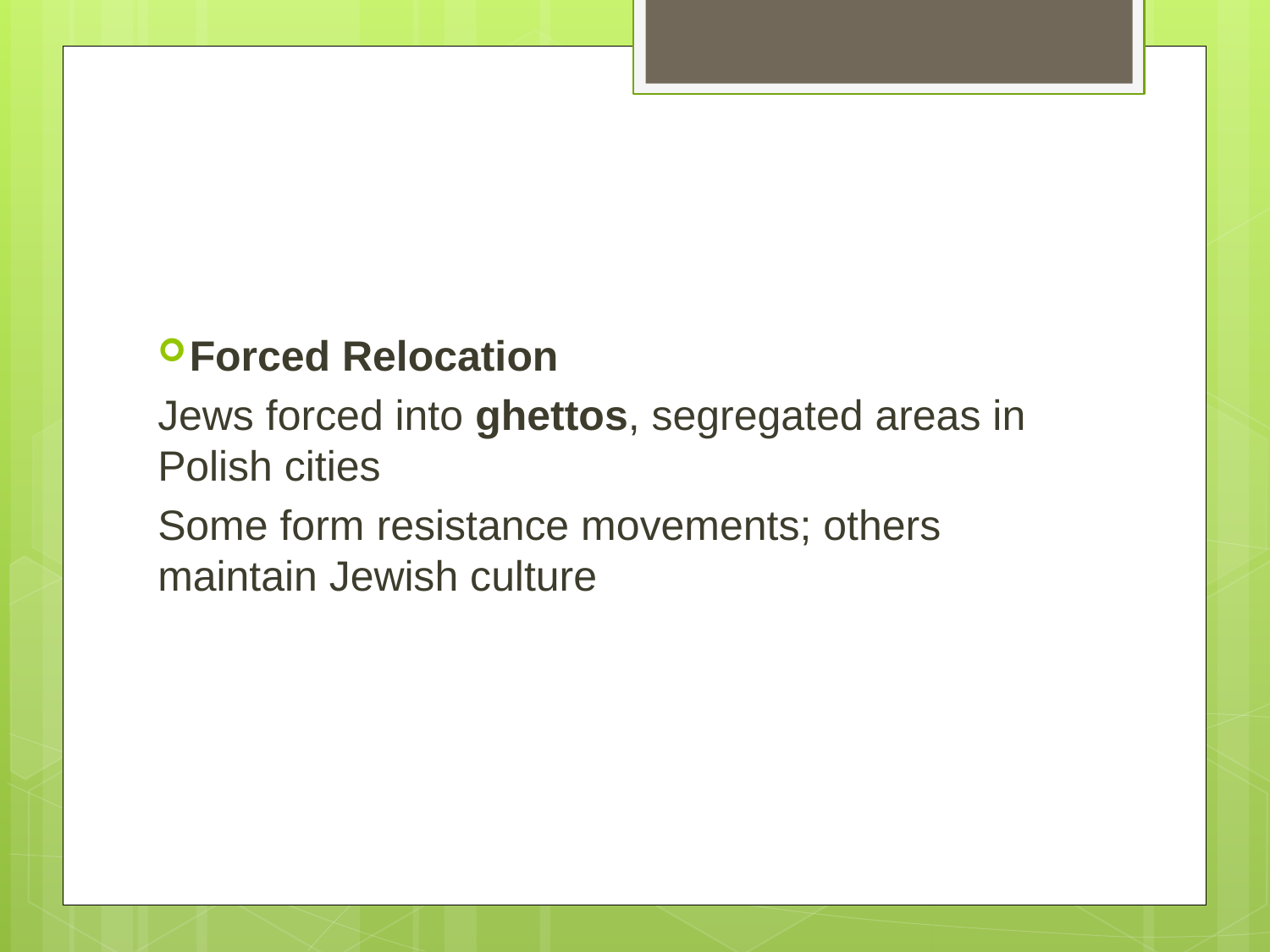

#
Forced Relocation
Jews forced into ghettos, segregated areas in Polish cities
Some form resistance movements; others maintain Jewish culture